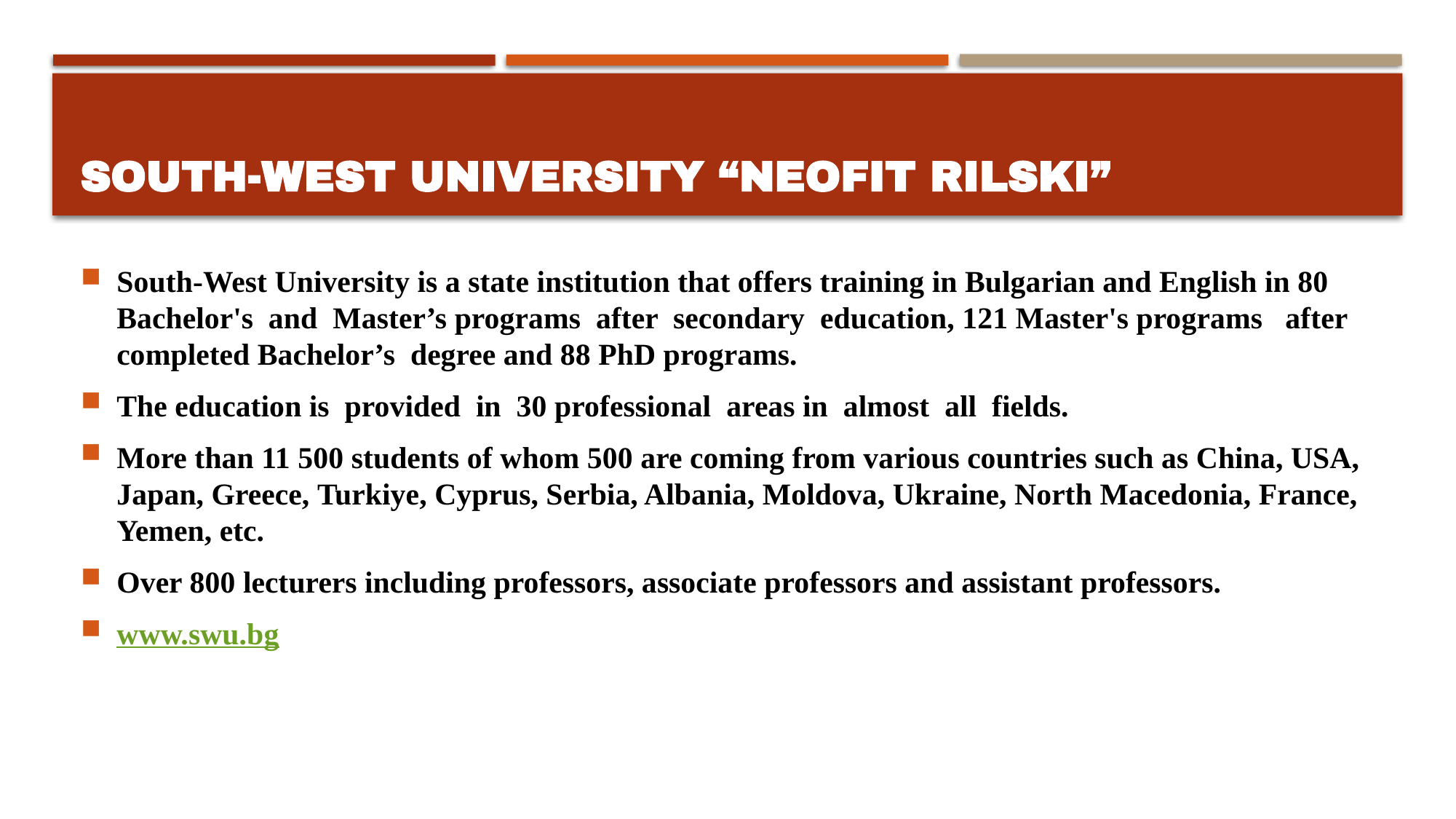

# South-west university “Neofit Rilski”
South-West University is a state institution that offers training in Bulgarian and English in 80 Bachelor's  and  Master’s programs  after  secondary  education, 121 Master's programs   after  completed Bachelor’s  degree and 88 PhD programs.
The education is  provided  in  30 professional  areas in  almost  all  fields.
More than 11 500 students of whom 500 are coming from various countries such as China, USA, Japan, Greece, Turkiye, Cyprus, Serbia, Albania, Moldova, Ukraine, North Macedonia, France, Yemen, etc.
Over 800 lecturers including professors, associate professors and assistant professors.
www.swu.bg